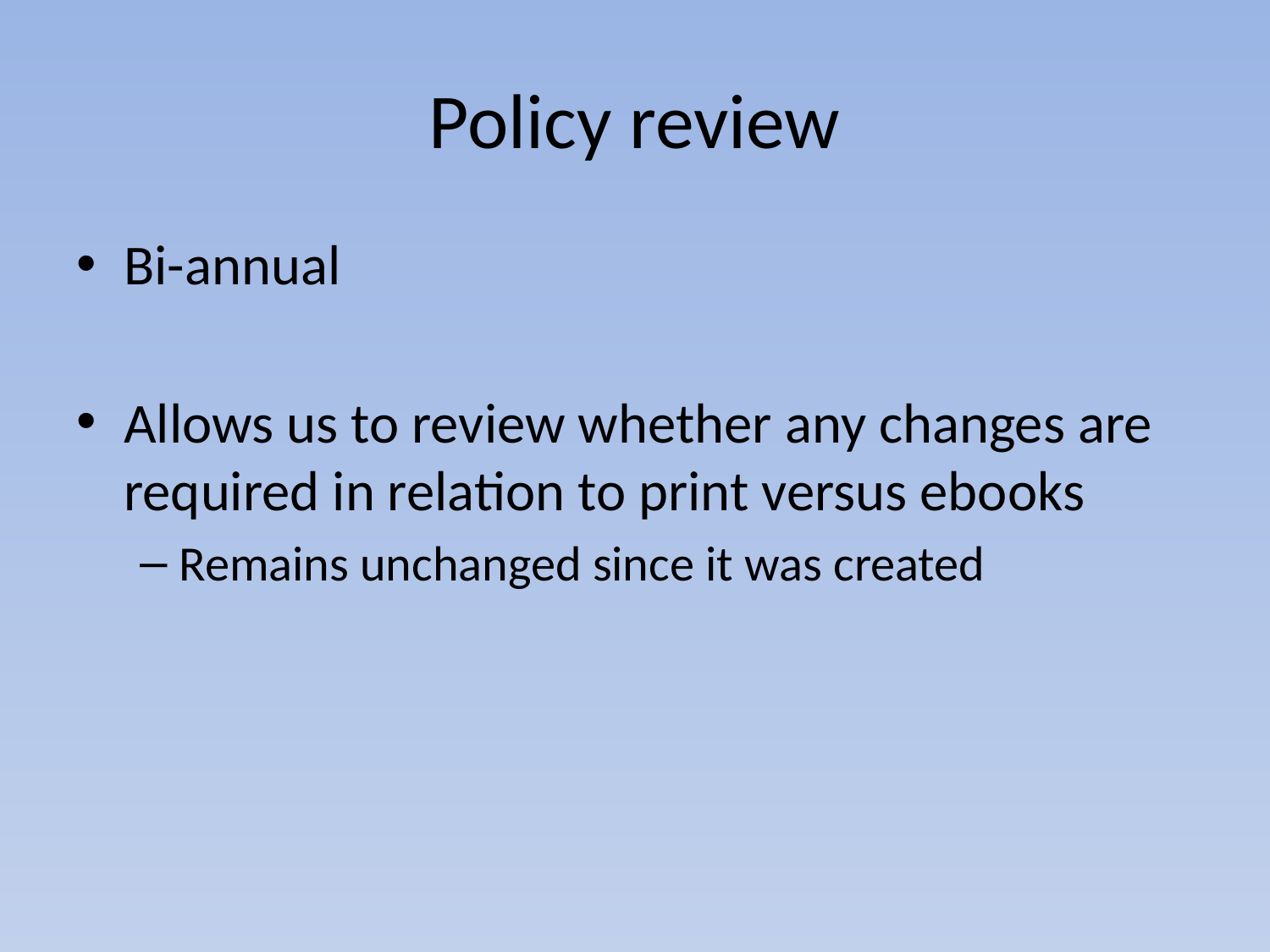

# Policy review
Bi-annual

Allows us to review whether any changes are required in relation to print versus ebooks
Remains unchanged since it was created